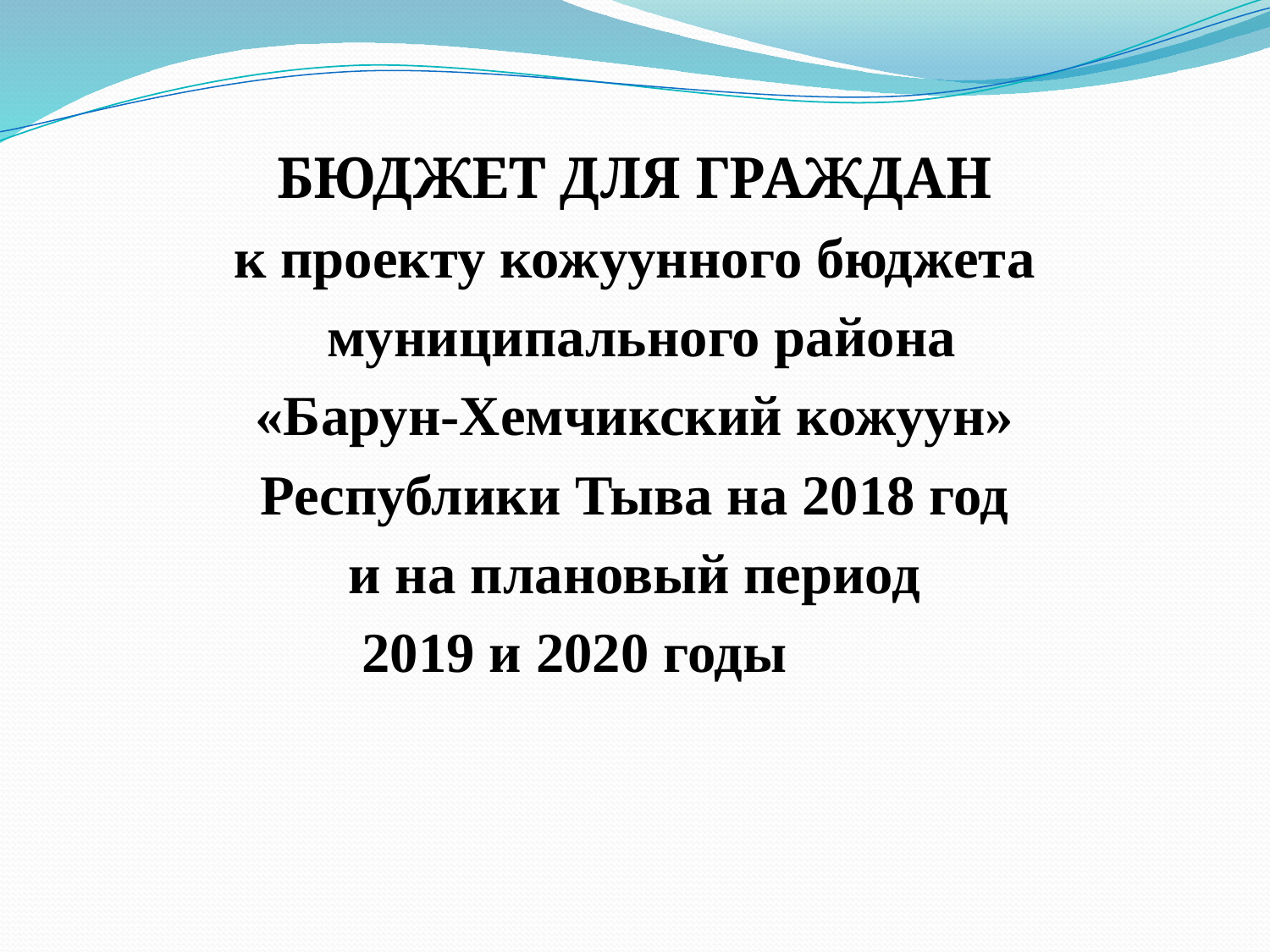

БЮДЖЕТ ДЛЯ ГРАЖДАН
к проекту кожуунного бюджета
 муниципального района
 «Барун-Хемчикский кожуун»
Республики Тыва на 2018 год
 и на плановый период
2019 и 2020 годы